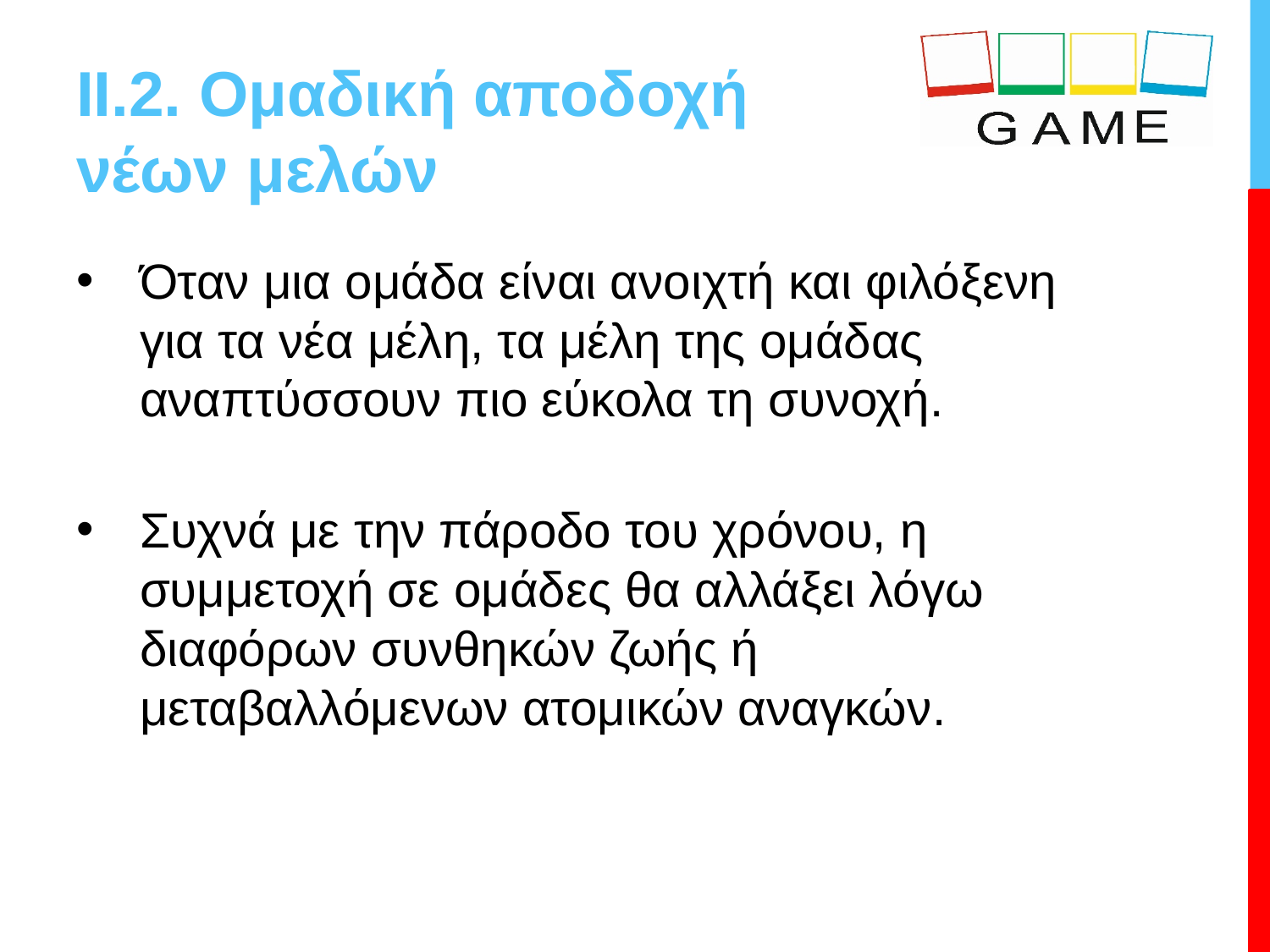

# II.2. Ομαδική αποδοχή νέων μελών
Όταν μια ομάδα είναι ανοιχτή και φιλόξενη για τα νέα μέλη, τα μέλη της ομάδας αναπτύσσουν πιο εύκολα τη συνοχή.

Συχνά με την πάροδο του χρόνου, η συμμετοχή σε ομάδες θα αλλάξει λόγω διαφόρων συνθηκών ζωής ή μεταβαλλόμενων ατομικών αναγκών.